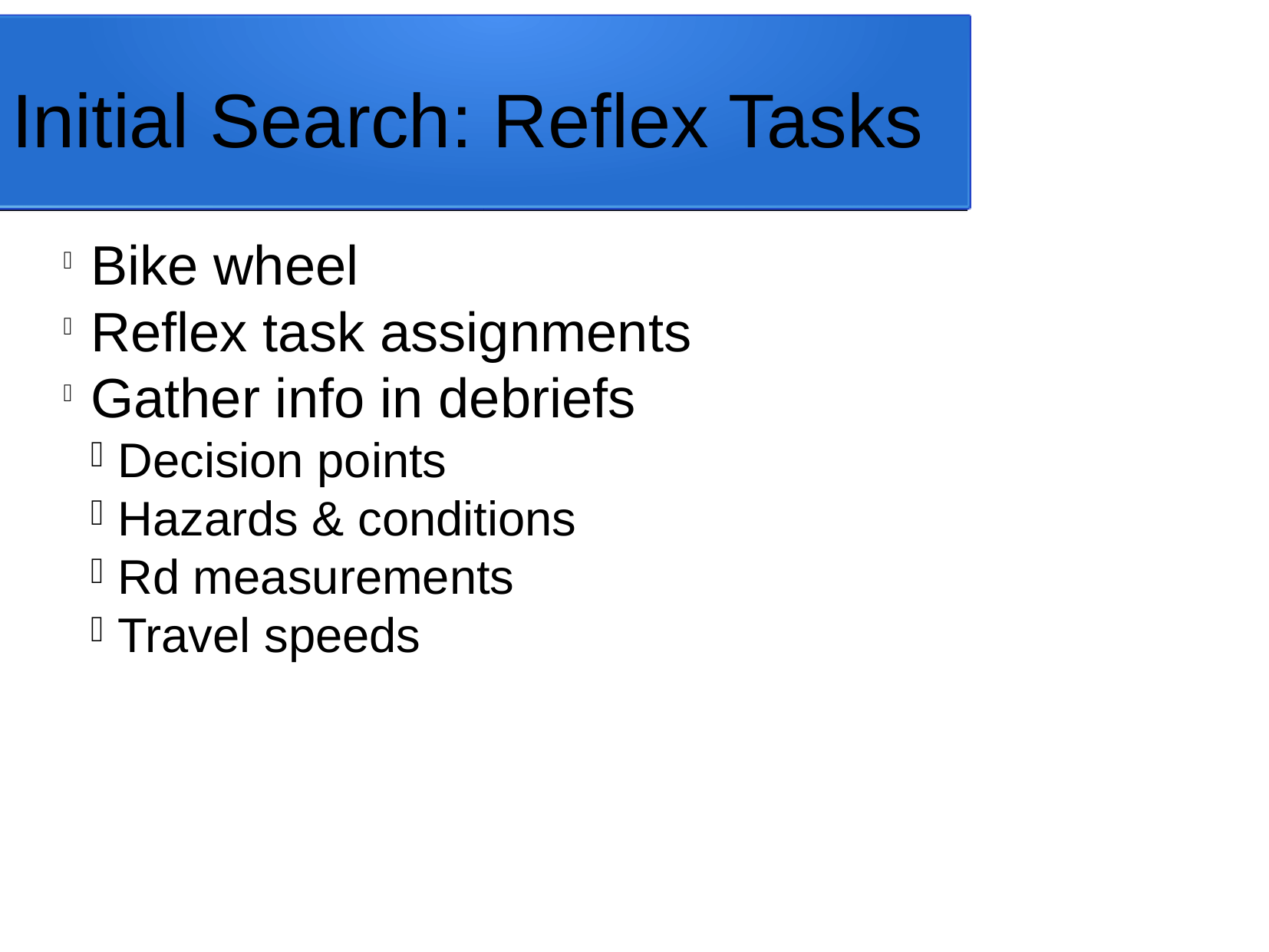

Initial Search: Reflex Tasks
Bike wheel
Reflex task assignments
Gather info in debriefs
Decision points
Hazards & conditions
Rd measurements
Travel speeds